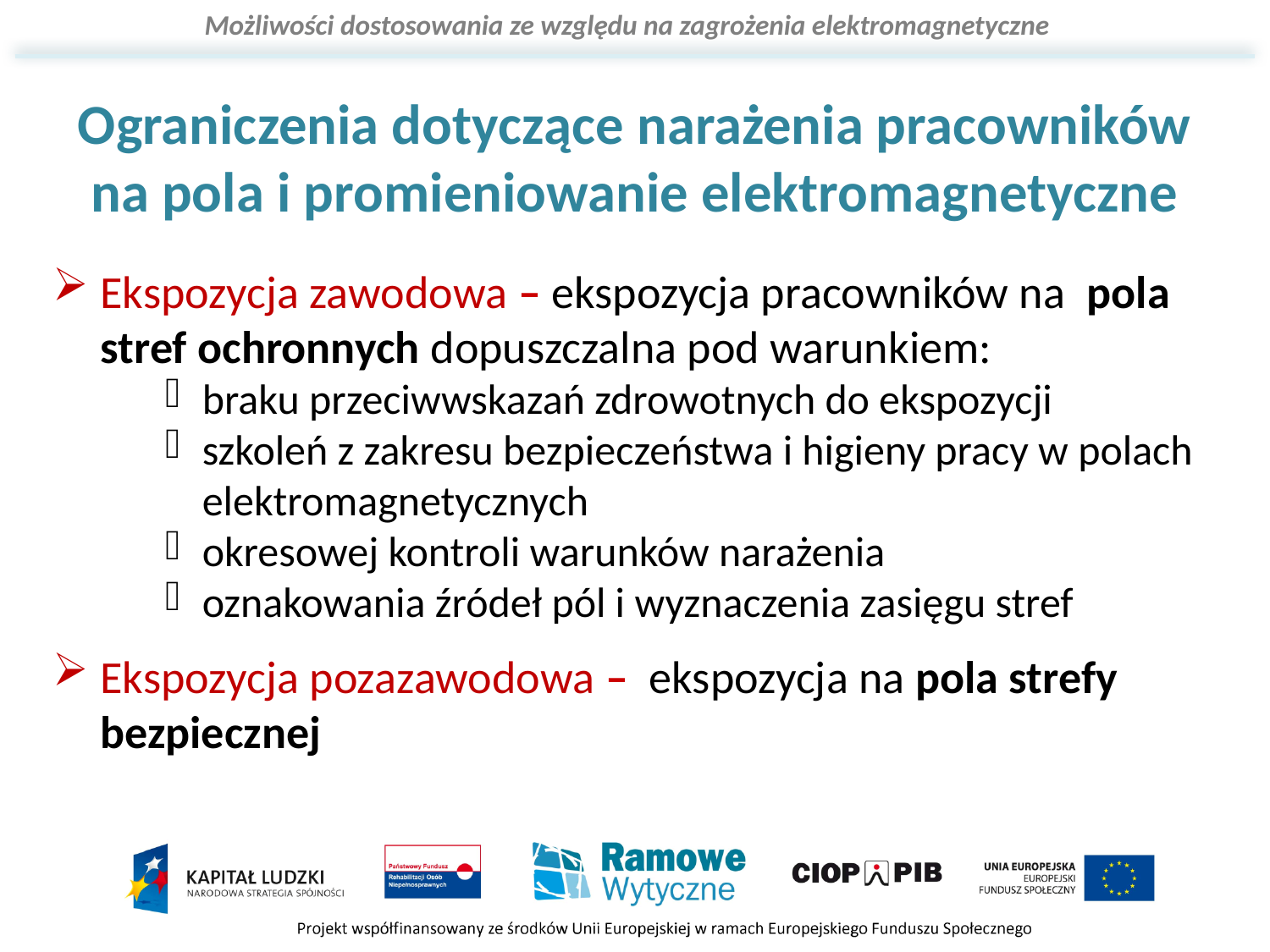

# Ograniczenia dotyczące narażenia pracowników na pola i promieniowanie elektromagnetyczne
Ekspozycja zawodowa – ekspozycja pracowników na  pola stref ochronnych dopuszczalna pod warunkiem:
braku przeciwwskazań zdrowotnych do ekspozycji
szkoleń z zakresu bezpieczeństwa i higieny pracy w polach elektromagnetycznych
okresowej kontroli warunków narażenia
oznakowania źródeł pól i wyznaczenia zasięgu stref

Ekspozycja pozazawodowa –  ekspozycja na pola strefy bezpiecznej